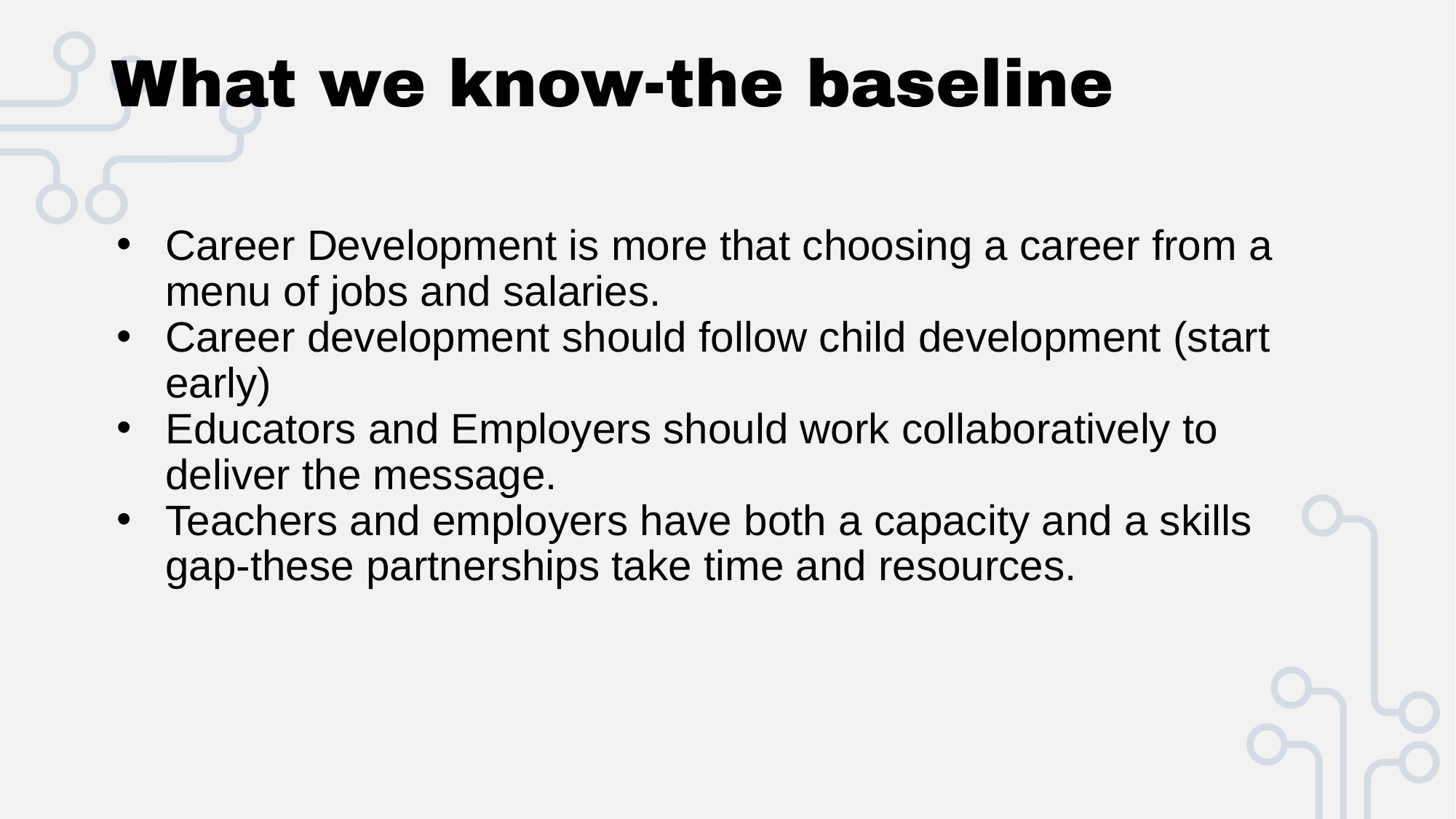

# What we know-the baseline
Career Development is more that choosing a career from a menu of jobs and salaries.
Career development should follow child development (start early)
Educators and Employers should work collaboratively to deliver the message.
Teachers and employers have both a capacity and a skills gap-these partnerships take time and resources.